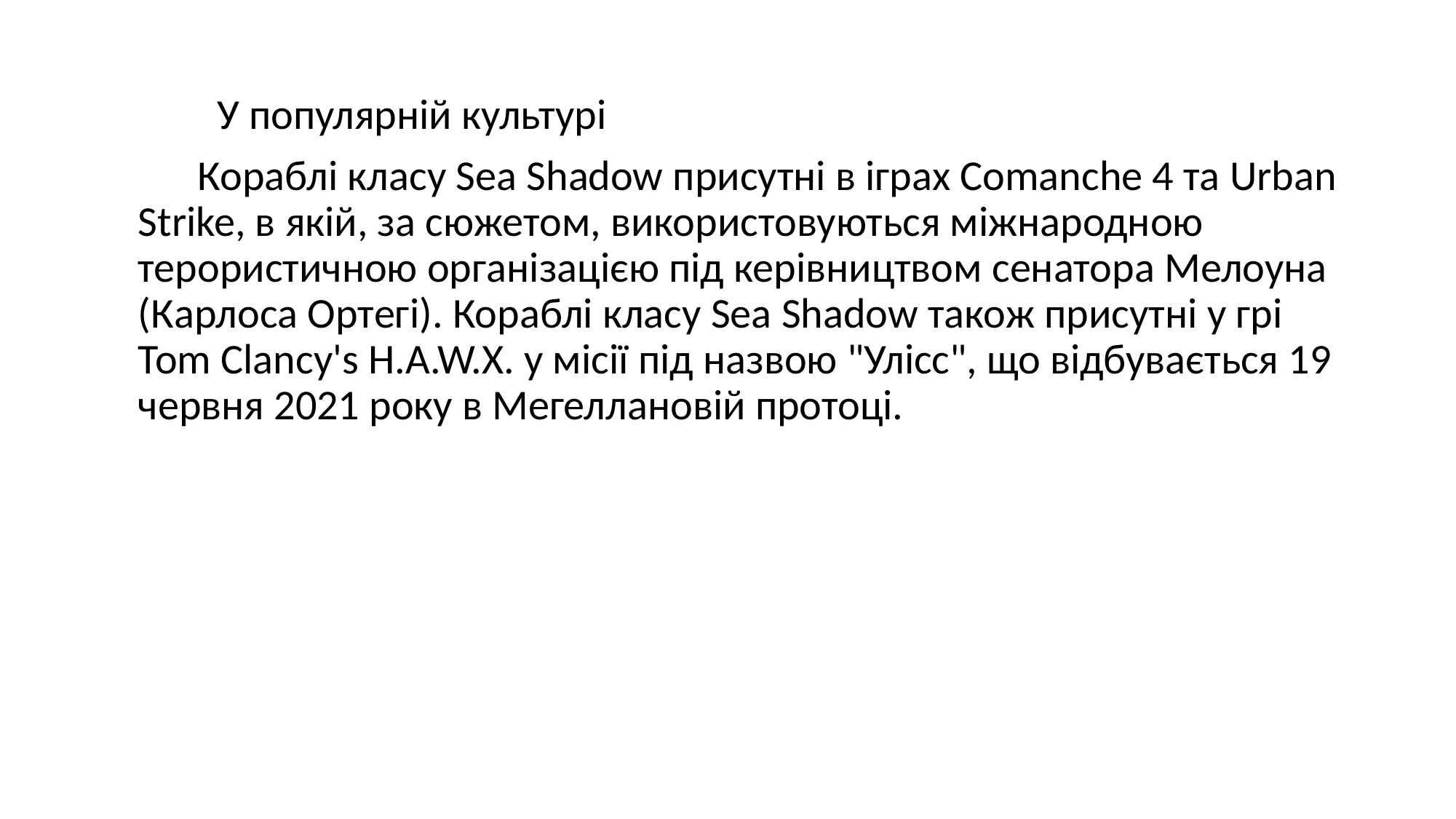

У популярній культурі
         Кораблі класу Sea Shadow присутні в іграх Comanche 4 та Urban Strike, в якій, за сюжетом, використовуються міжнародною терористичною організацією під керівництвом сенатора Мелоуна (Карлоса Ортегі). Кораблі класу Sea Shadow також присутні у грі Tom Clancy's H.A.W.X. у місії під назвою "Улісс", що відбувається 19 червня 2021 року в Мегеллановій протоці.